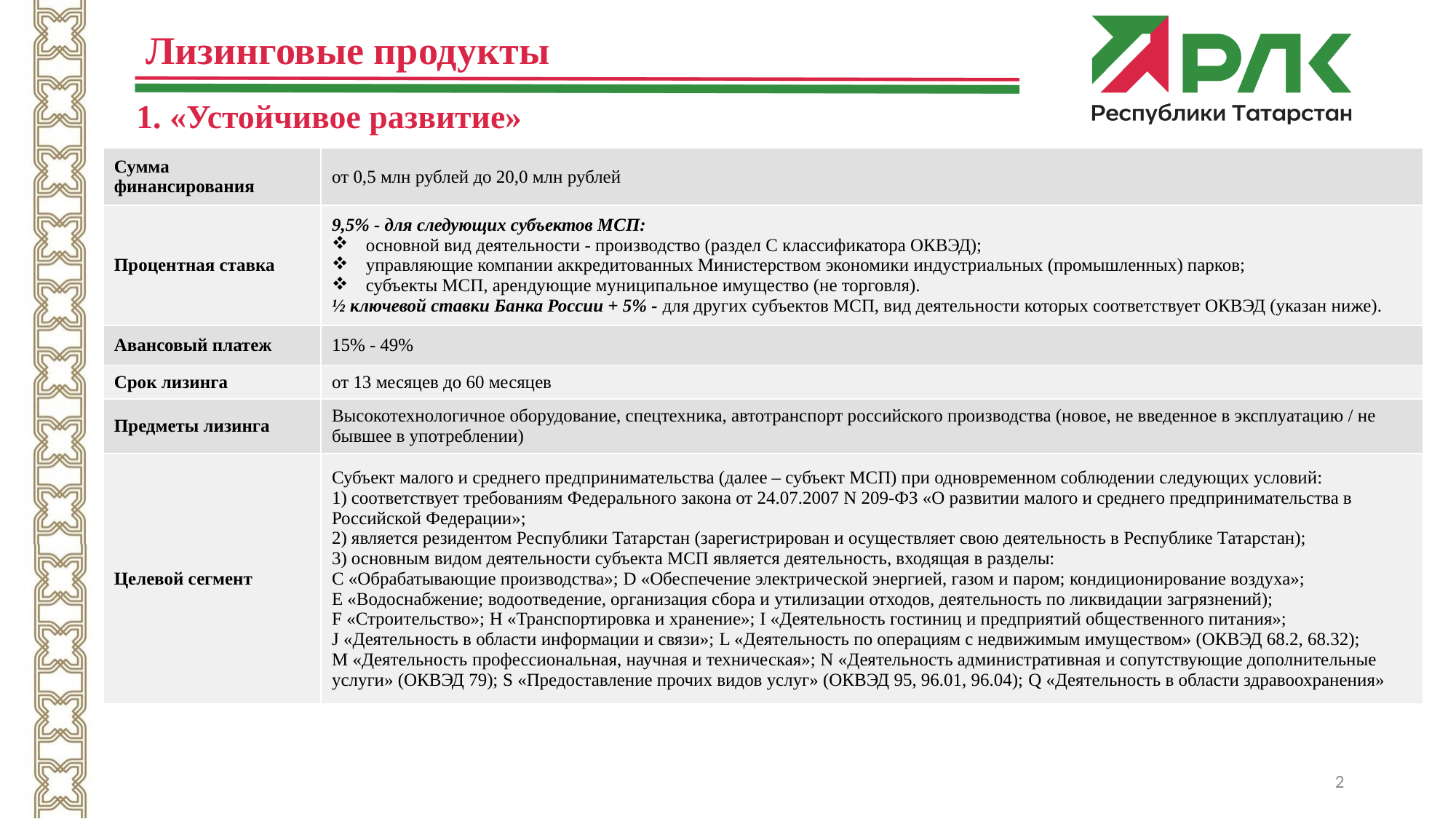

# Лизинговые продукты

1. «Устойчивое развитие»
| Сумма финансирования | от 0,5 млн рублей до 20,0 млн рублей |
| --- | --- |
| Процентная ставка | 9,5% - для следующих субъектов МСП: основной вид деятельности - производство (раздел С классификатора ОКВЭД); управляющие компании аккредитованных Министерством экономики индустриальных (промышленных) парков; субъекты МСП, арендующие муниципальное имущество (не торговля). ½ ключевой ставки Банка России + 5% - для других субъектов МСП, вид деятельности которых соответствует ОКВЭД (указан ниже). |
| Авансовый платеж | 15% - 49% |
| Срок лизинга | от 13 месяцев до 60 месяцев |
| Предметы лизинга | Высокотехнологичное оборудование, спецтехника, автотранспорт российского производства (новое, не введенное в эксплуатацию / не бывшее в употреблении) |
| Целевой сегмент | Субъект малого и среднего предпринимательства (далее – субъект МСП) при одновременном соблюдении следующих условий: 1) соответствует требованиям Федерального закона от 24.07.2007 N 209-ФЗ «О развитии малого и среднего предпринимательства в Российской Федерации»; 2) является резидентом Республики Татарстан (зарегистрирован и осуществляет свою деятельность в Республике Татарстан); 3) основным видом деятельности субъекта МСП является деятельность, входящая в разделы: С «Обрабатывающие производства»; D «Обеспечение электрической энергией, газом и паром; кондиционирование воздуха»; Е «Водоснабжение; водоотведение, организация сбора и утилизации отходов, деятельность по ликвидации загрязнений); F «Строительство»; H «Транспортировка и хранение»; I «Деятельность гостиниц и предприятий общественного питания»; J «Деятельность в области информации и связи»; L «Деятельность по операциям с недвижимым имуществом» (ОКВЭД 68.2, 68.32); М «Деятельность профессиональная, научная и техническая»; N «Деятельность административная и сопутствующие дополнительные услуги» (ОКВЭД 79); S «Предоставление прочих видов услуг» (ОКВЭД 95, 96.01, 96.04); Q «Деятельность в области здравоохранения» |
2